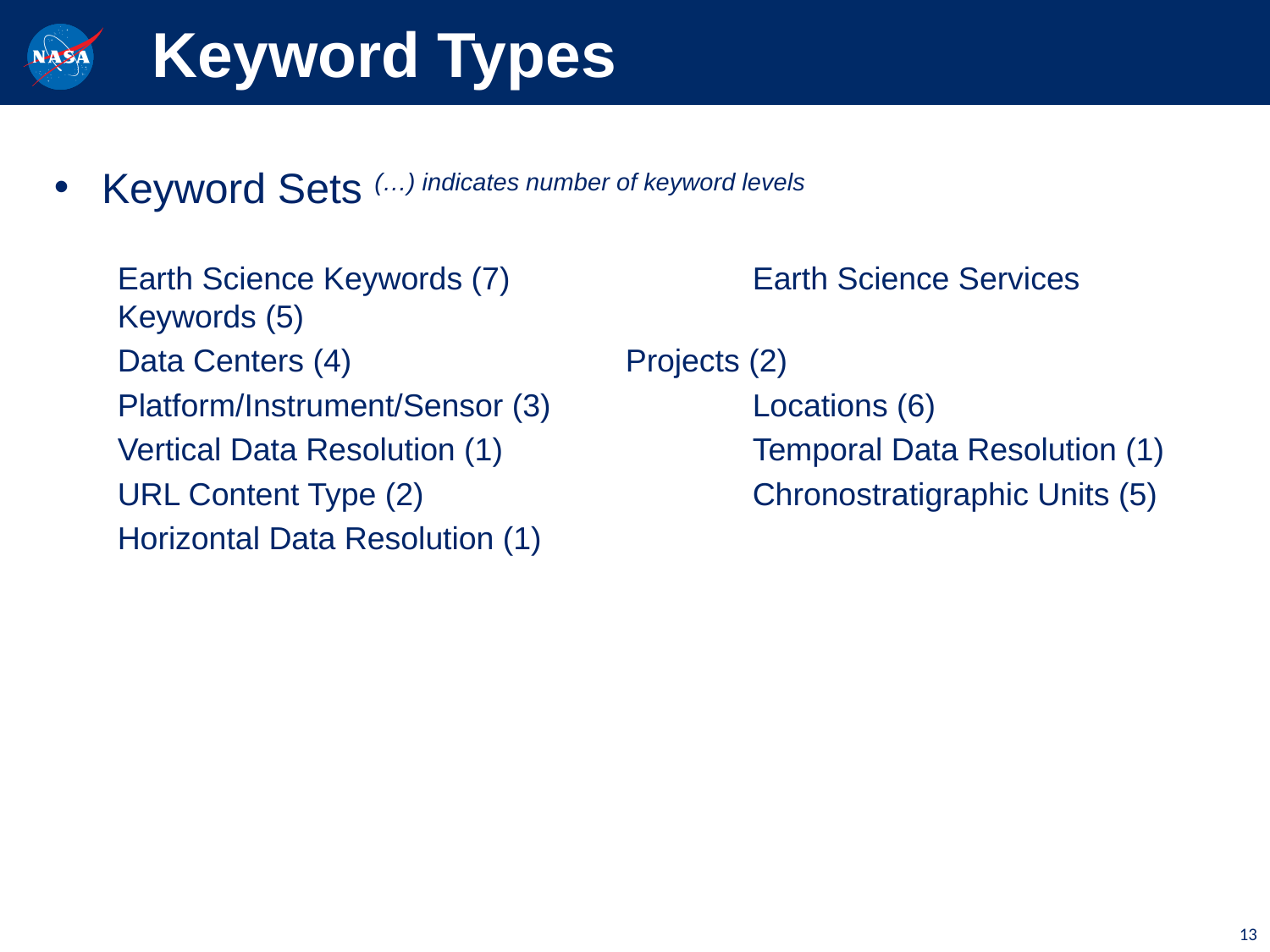

# Keyword Types
Keyword Sets (…) indicates number of keyword levels

Earth Science Keywords (7)		Earth Science Services Keywords (5)
Data Centers (4)			Projects (2)
Platform/Instrument/Sensor (3)		Locations (6)
Vertical Data Resolution (1)		Temporal Data Resolution (1)
URL Content Type (2)			Chronostratigraphic Units (5)
Horizontal Data Resolution (1)

13